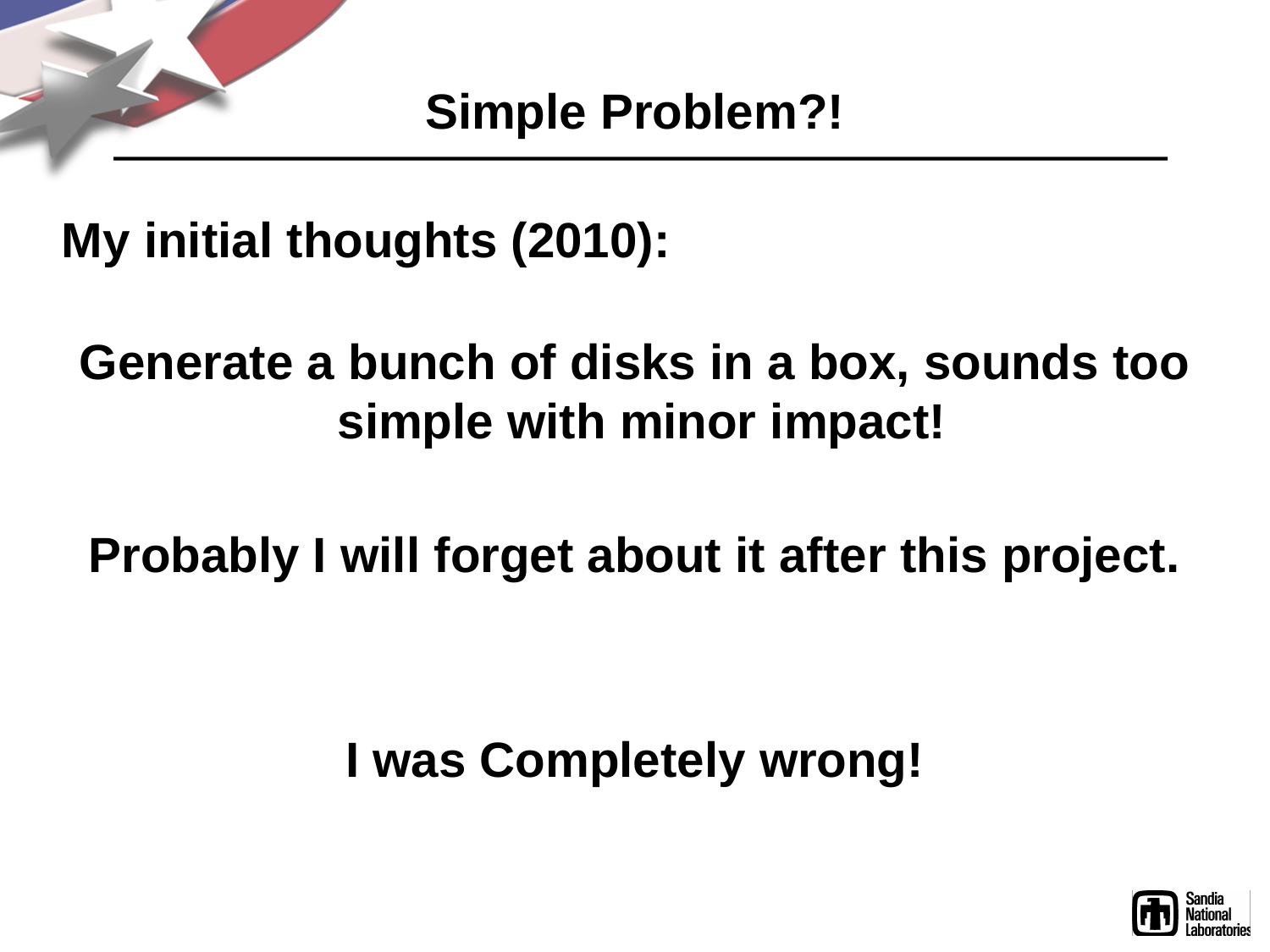

# Simple Problem?!

My initial thoughts (2010):

Generate a bunch of disks in a box, sounds too
 simple with minor impact!

Probably I will forget about it after this project.
I was Completely wrong!